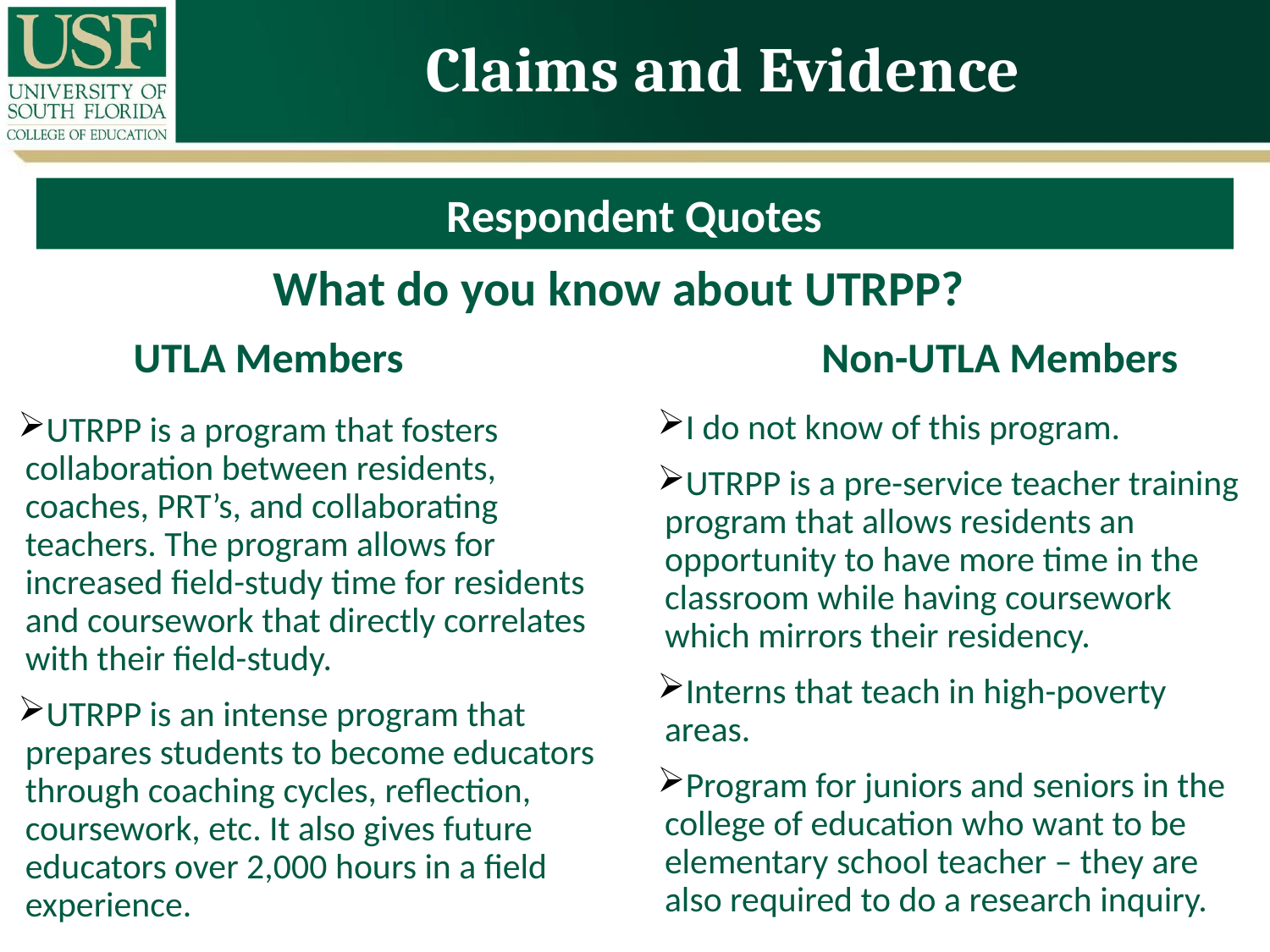

Claims and Evidence
Respondent Quotes
# What do you know about UTRPP??
Non-UTLA Members

UTLA Members
I do not know of this program.
UTRPP is a pre-service teacher training program that allows residents an opportunity to have more time in the classroom while having coursework which mirrors their residency.
Interns that teach in high-poverty areas.
Program for juniors and seniors in the college of education who want to be elementary school teacher – they are also required to do a research inquiry.
UTRPP is a program that fosters collaboration between residents, coaches, PRT’s, and collaborating teachers. The program allows for increased field-study time for residents and coursework that directly correlates with their field-study.
UTRPP is an intense program that prepares students to become educators through coaching cycles, reflection, coursework, etc. It also gives future educators over 2,000 hours in a field experience.